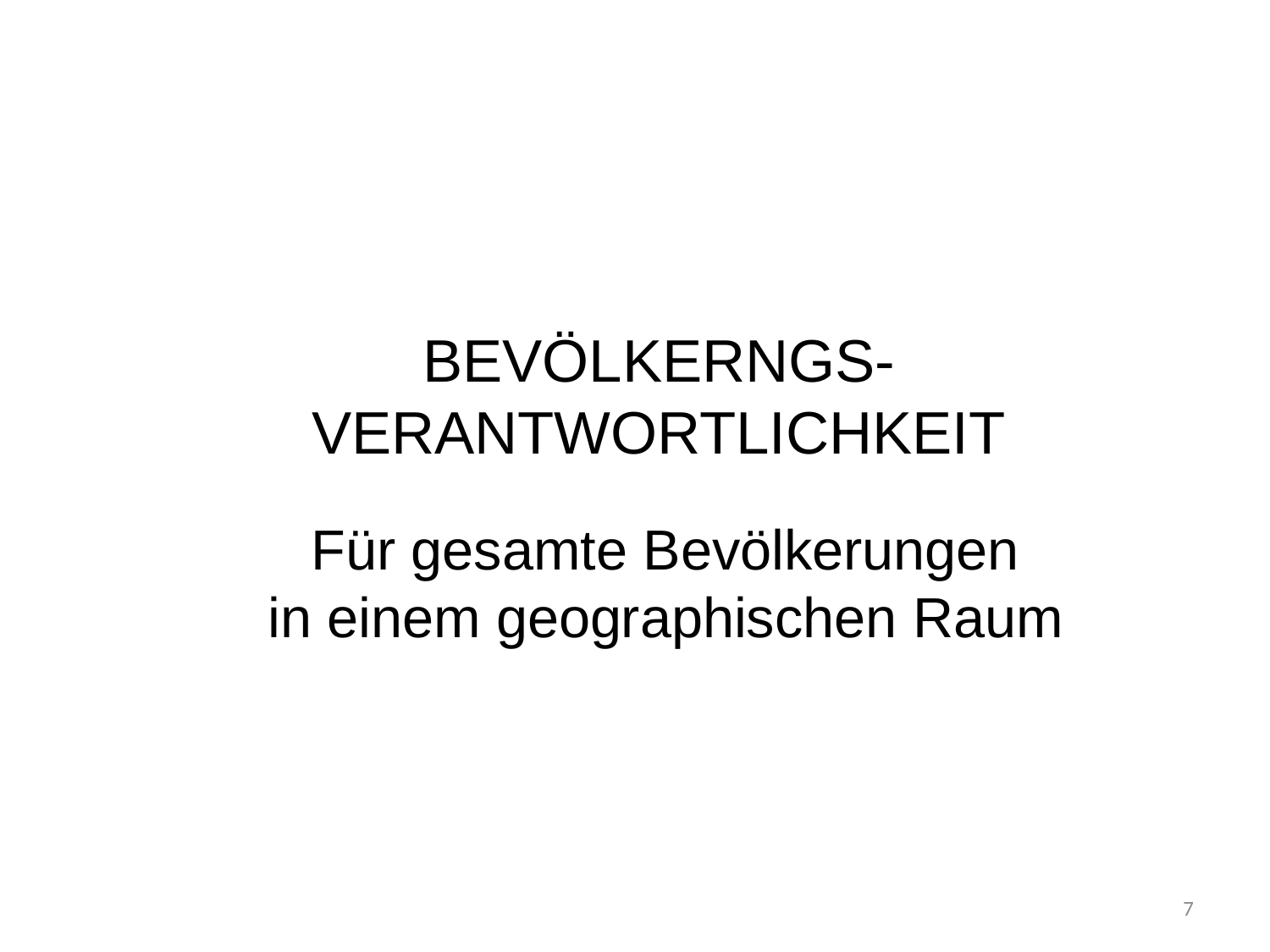

# BEVÖLKERNGS- VERANTWORTLICHKEIT
   Für gesamte Bevölkerungen
in einem geographischen Raum

7